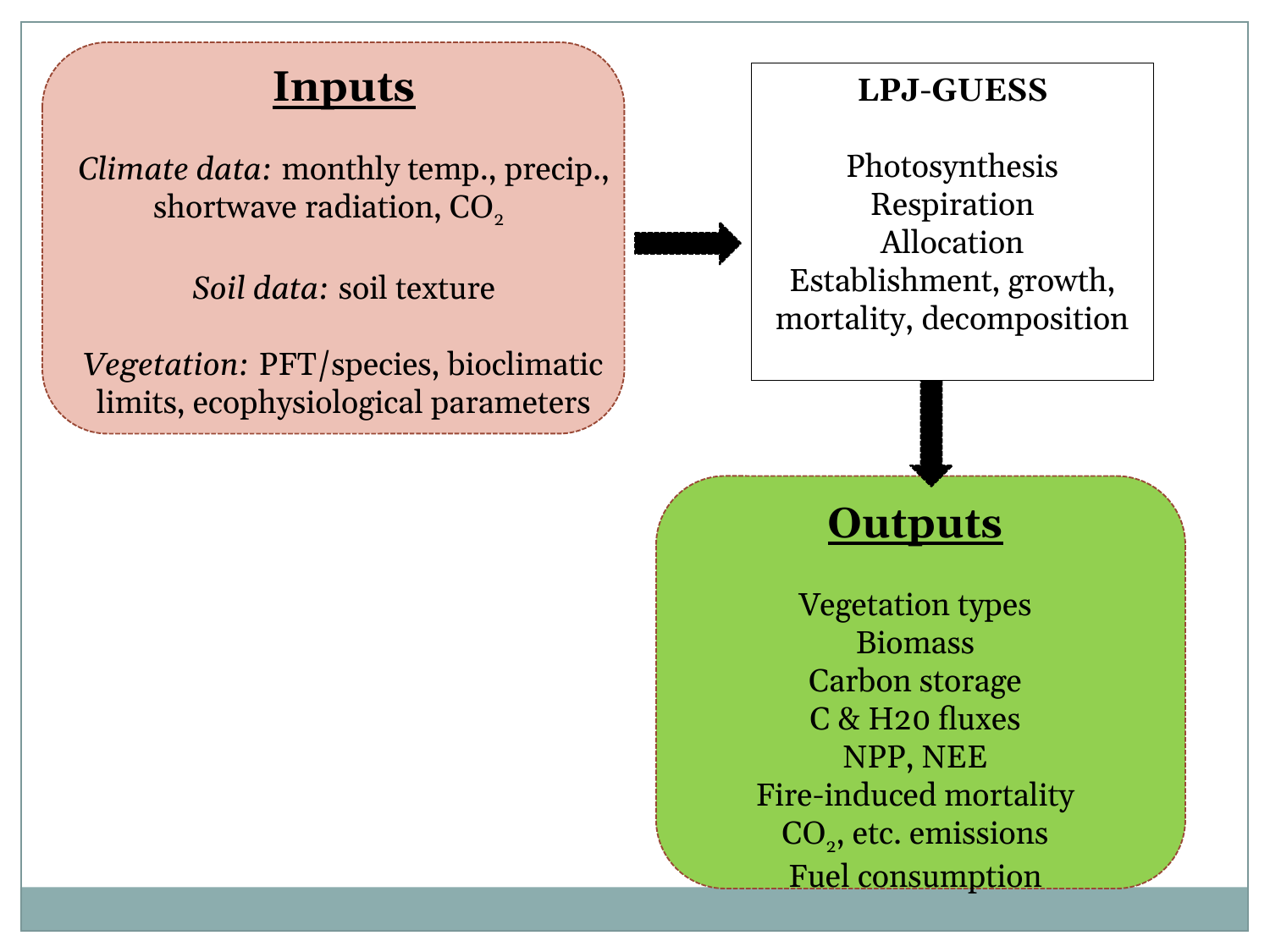

Inputs

Climate data: monthly temp., precip., shortwave radiation, CO2

Soil data: soil texture

Vegetation: PFT/species, bioclimatic limits, ecophysiological parameters

LPJ-GUESS

Photosynthesis
Respiration
Allocation
Establishment, growth, mortality, decomposition

Outputs

Vegetation types
Biomass
Carbon storage
C & H20 fluxes
NPP, NEE
Fire-induced mortality
CO2, etc. emissions
Fuel consumption